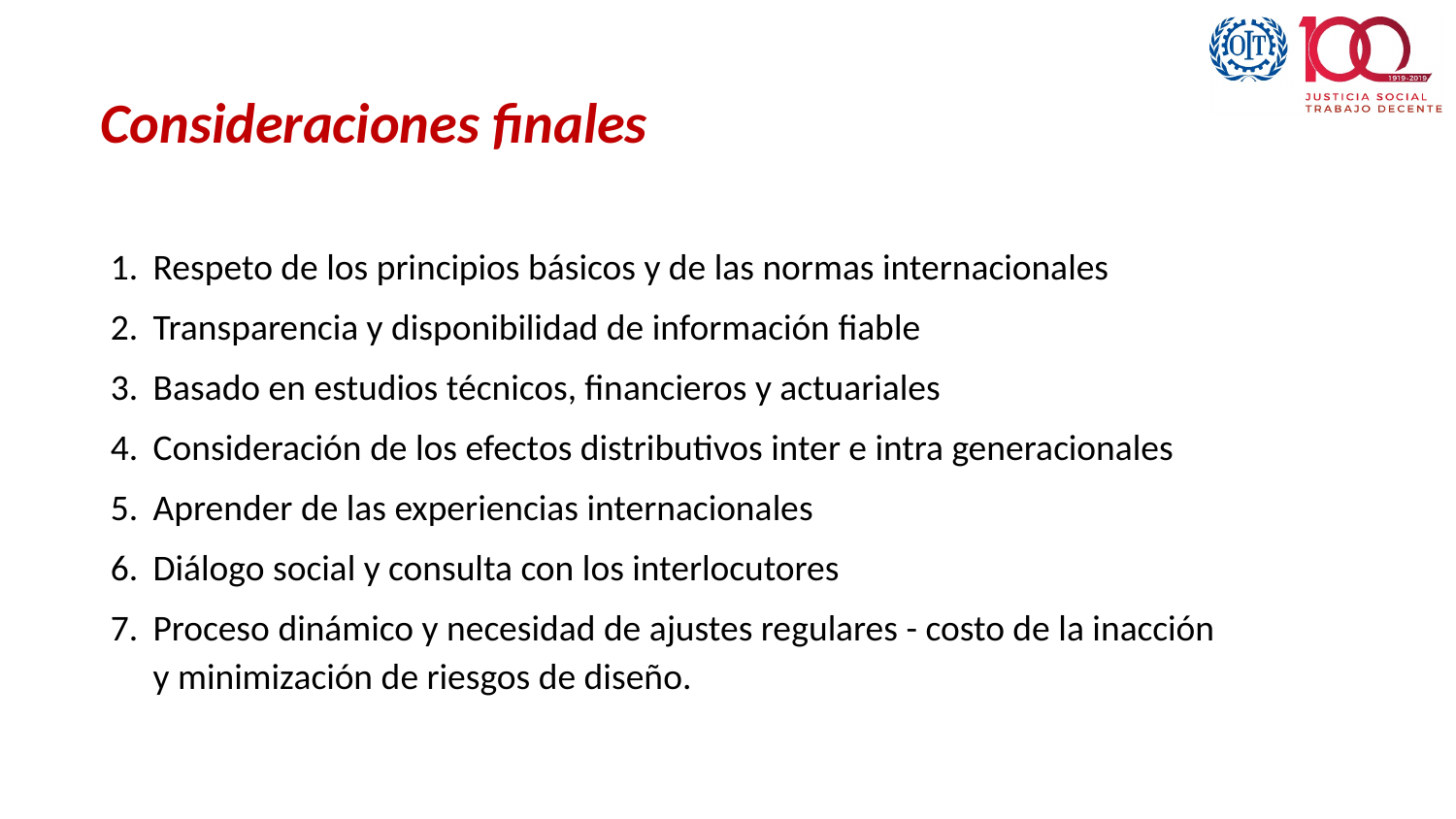

# Consideraciones finales
Respeto de los principios básicos y de las normas internacionales
Transparencia y disponibilidad de información fiable
Basado en estudios técnicos, financieros y actuariales
Consideración de los efectos distributivos inter e intra generacionales
Aprender de las experiencias internacionales
Diálogo social y consulta con los interlocutores
Proceso dinámico y necesidad de ajustes regulares - costo de la inacción y minimización de riesgos de diseño.